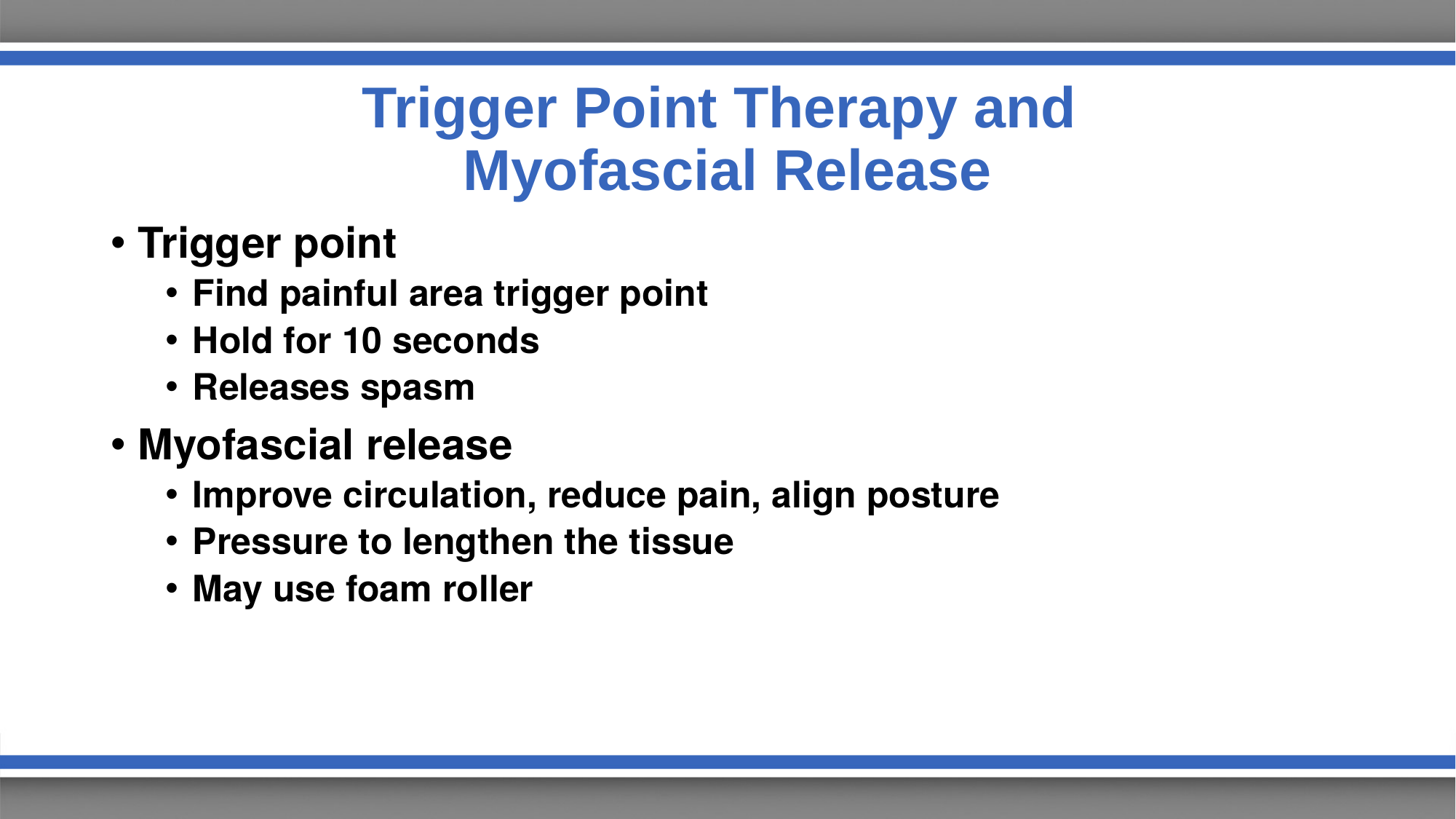

# Trigger Point Therapy and Myofascial Release
Trigger point
Find painful area trigger point
Hold for 10 seconds
Releases spasm
Myofascial release
Improve circulation, reduce pain, align posture
Pressure to lengthen the tissue
May use foam roller